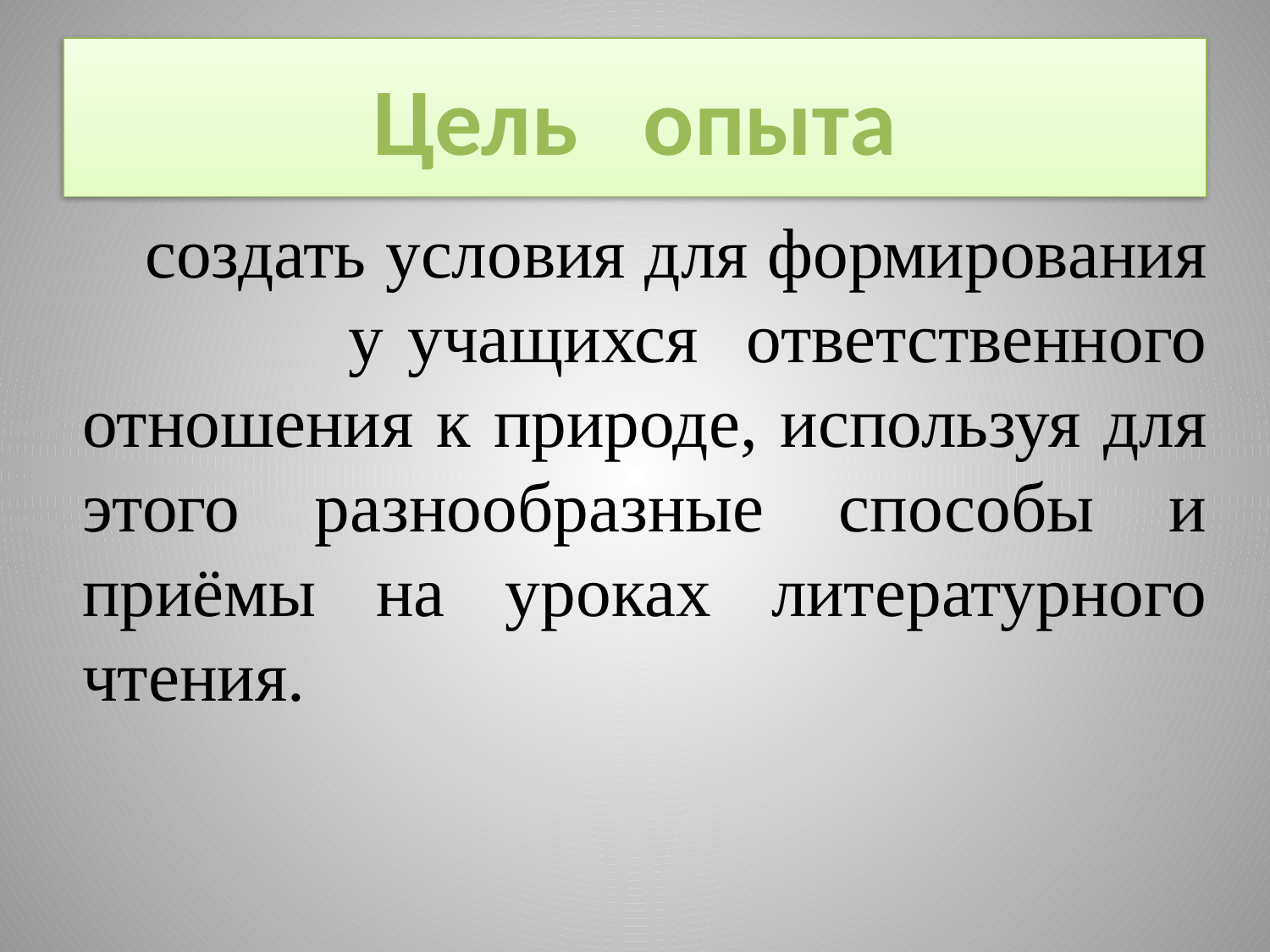

создать условия для формирования            у учащихся  ответственного отношения к природе, используя для этого разнообразные способы и приёмы на уроках литературного чтения.
# Цель   опыта